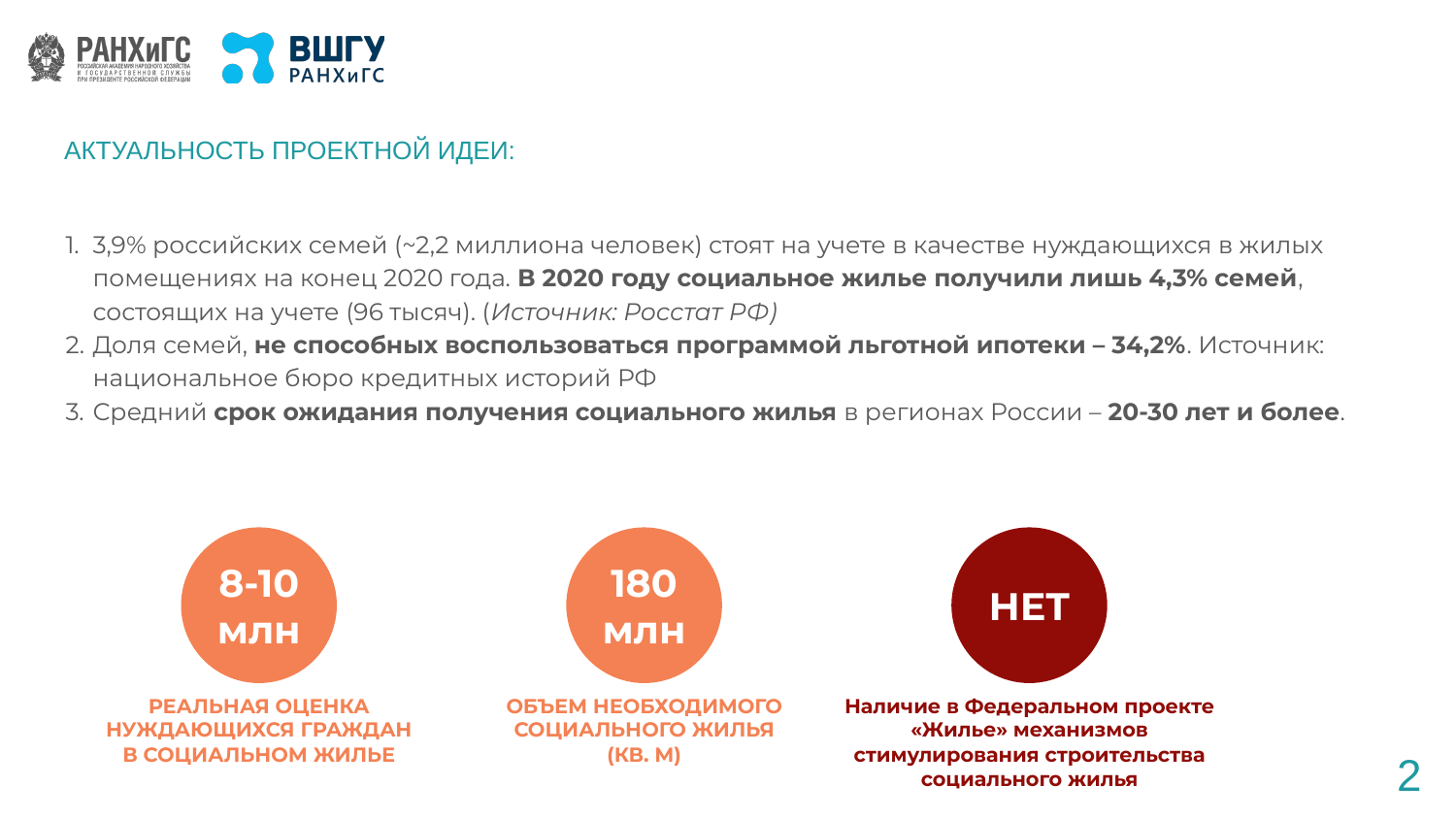

# АКТУАЛЬНОСТЬ ПРОЕКТНОЙ ИДЕИ:
3,9% российских семей (~2,2 миллиона человек) стоят на учете в качестве нуждающихся в жилых помещениях на конец 2020 года. В 2020 году социальное жилье получили лишь 4,3% семей, состоящих на учете (96 тысяч). (Источник: Росстат РФ)
Доля семей, не способных воспользоваться программой льготной ипотеки – 34,2%. Источник: национальное бюро кредитных историй РФ
Средний срок ожидания получения социального жилья в регионах России – 20-30 лет и более.
8-10
млн
180
млн
НЕТ
РЕАЛЬНАЯ ОЦЕНКА
НУЖДАЮЩИХСЯ ГРАЖДАН
В СОЦИАЛЬНОМ ЖИЛЬЕ
ОБЪЕМ НЕОБХОДИМОГО
СОЦИАЛЬНОГО ЖИЛЬЯ
(КВ. М)
Наличие в Федеральном проекте «Жилье» механизмов стимулирования строительства социального жилья
2